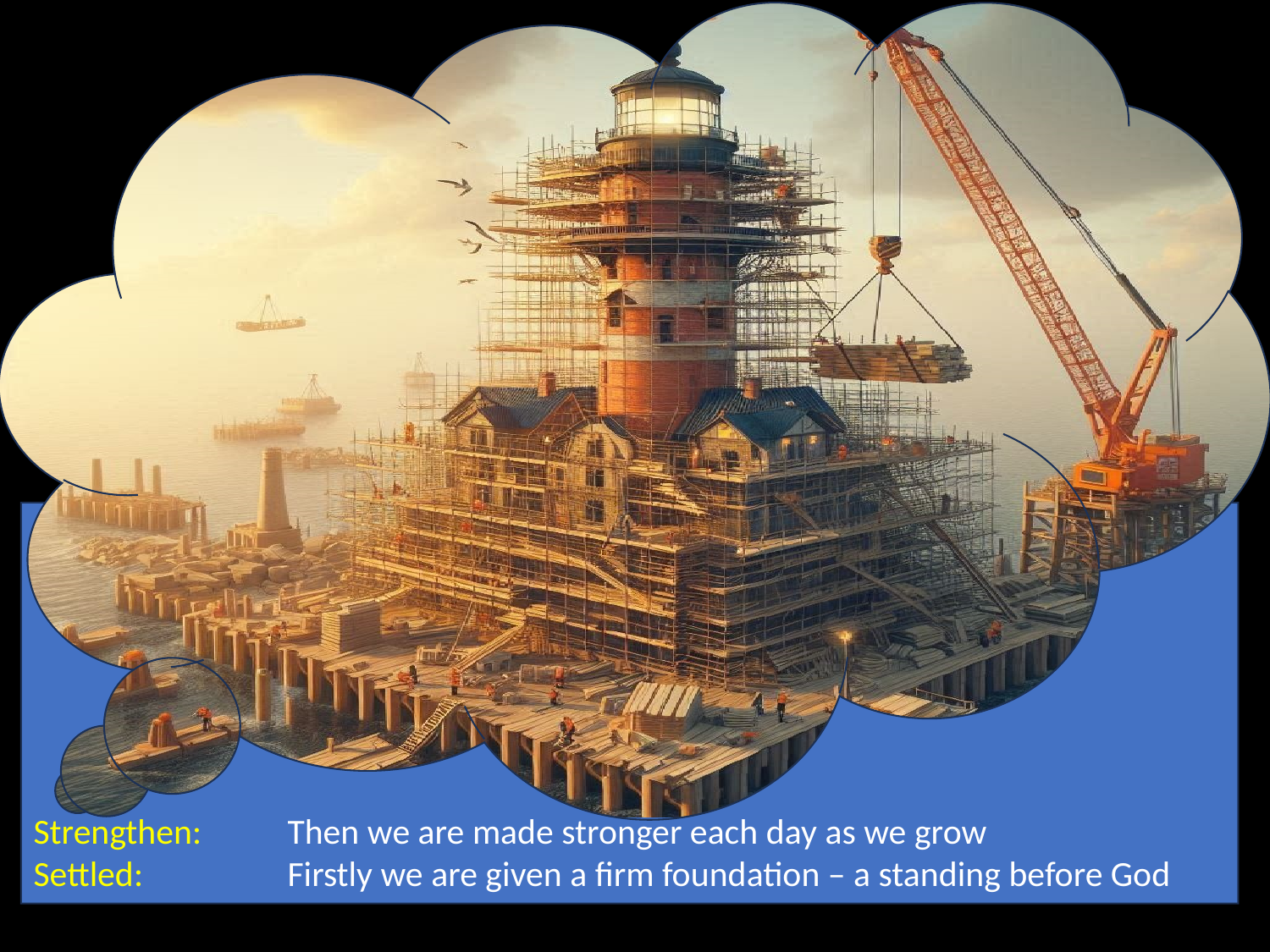

Strengthen: 	Then we are made stronger each day as we grow
Settled: 		Firstly we are given a firm foundation – a standing before God